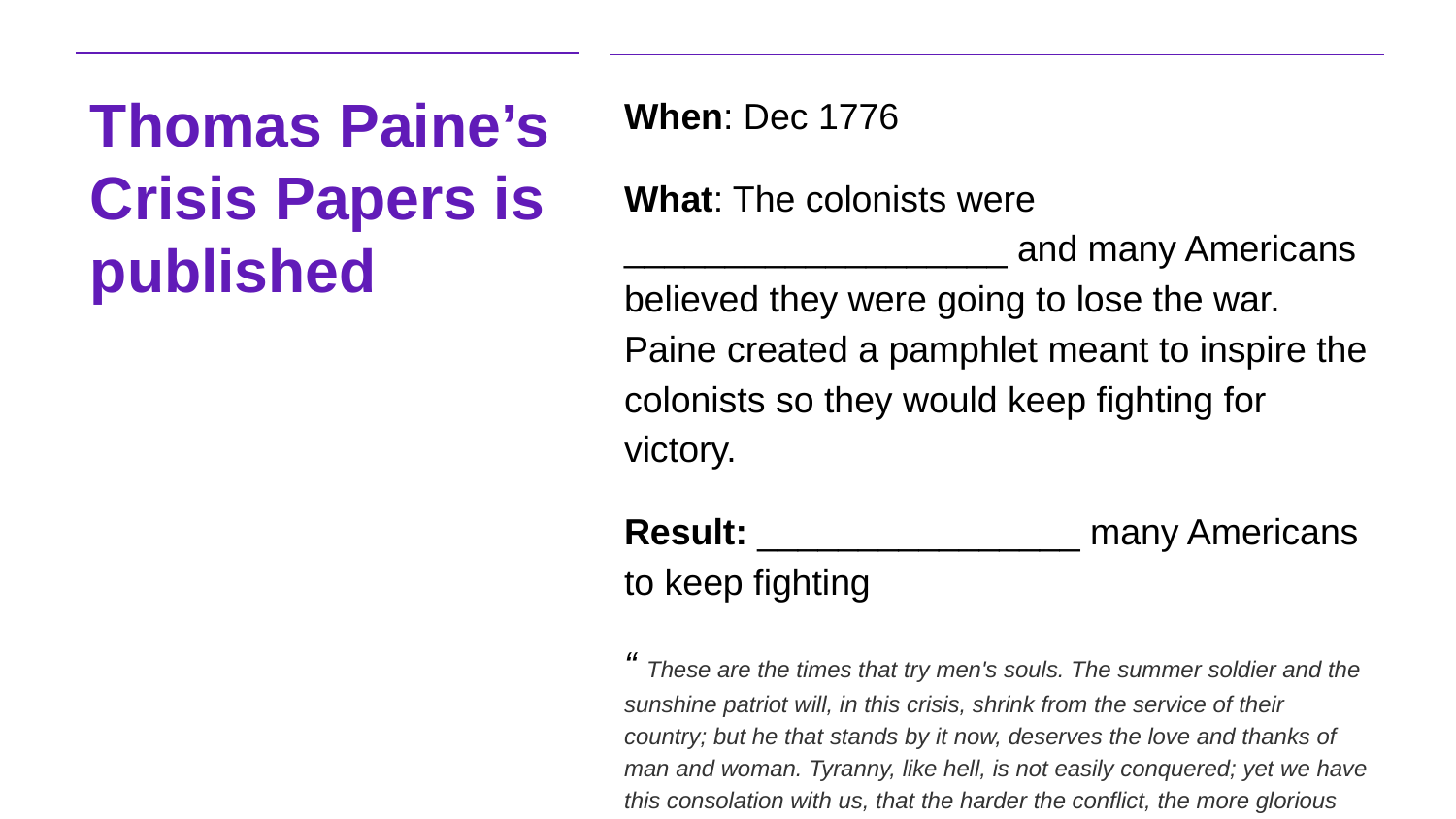

# Thomas Paine’s Crisis Papers is published
When: Dec 1776
What: The colonists were ___________________ and many Americans believed they were going to lose the war. Paine created a pamphlet meant to inspire the colonists so they would keep fighting for victory.
Result: ________________ many Americans to keep fighting
“ These are the times that try men's souls. The summer soldier and the sunshine patriot will, in this crisis, shrink from the service of their country; but he that stands by it now, deserves the love and thanks of man and woman. Tyranny, like hell, is not easily conquered; yet we have this consolation with us, that the harder the conflict, the more glorious the triumph.” - Crisis Papers